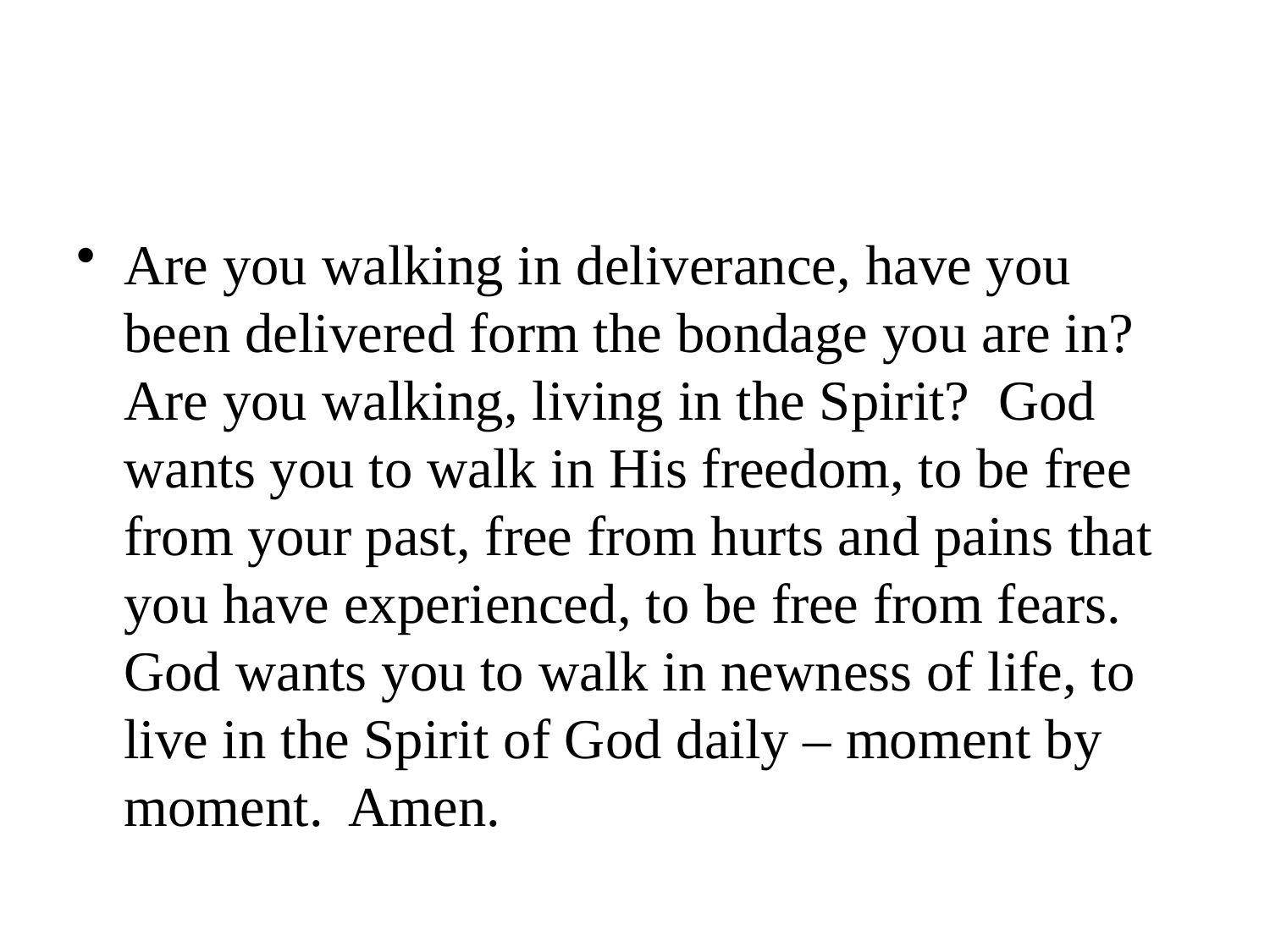

Are you walking in deliverance, have you been delivered form the bondage you are in?  Are you walking, living in the Spirit?  God wants you to walk in His freedom, to be free from your past, free from hurts and pains that you have experienced, to be free from fears.  God wants you to walk in newness of life, to live in the Spirit of God daily – moment by moment.  Amen.